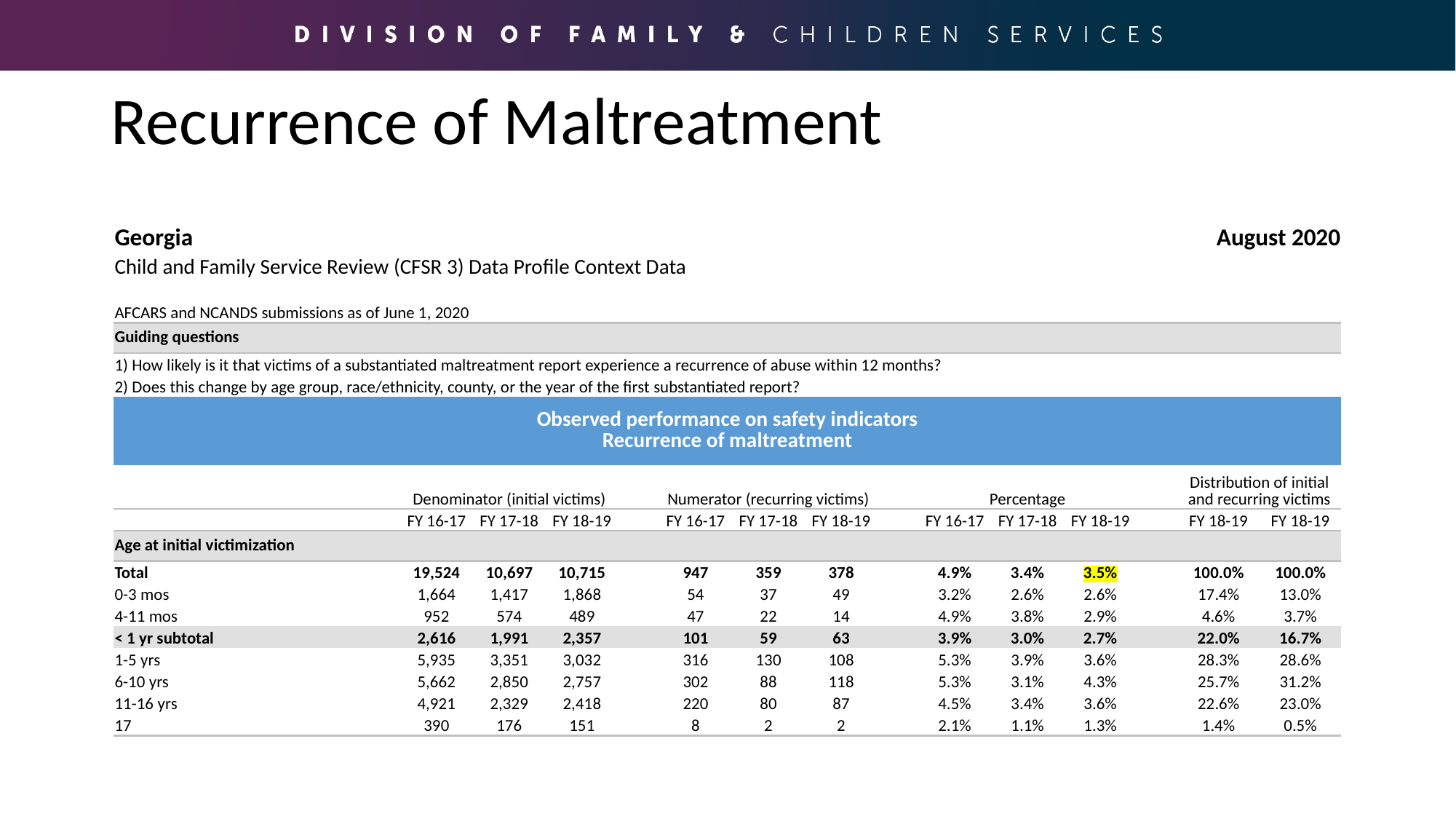

# Recurrence of Maltreatment
| Georgia |  |  |  |  |  | August 2020 |  |  |  |  |  |  |  |  |
| --- | --- | --- | --- | --- | --- | --- | --- | --- | --- | --- | --- | --- | --- | --- |
| Child and Family Service Review (CFSR 3) Data Profile Context Data |  |  |  |  |  |  |  |  |  |  |  |  |  |  |
|  |  |  |  |  |  |  |  |  |  |  |  |  |  |  |
| AFCARS and NCANDS submissions as of June 1, 2020 |  |  |  |  |  |  |  |  |  |  |  |  |  |  |
| Guiding questions |  |  |  |  |  |  |  |  |  |  |  |  |  |  |
| 1) How likely is it that victims of a substantiated maltreatment report experience a recurrence of abuse within 12 months? |  |  |  |  |  |  |  |  |  |  |  |  |  |  |
| 2) Does this change by age group, race/ethnicity, county, or the year of the first substantiated report? |  |  |  |  |  |  |  |  |  |  |  |  |  |  |
| Observed performance on safety indicators Recurrence of maltreatment |  |  |  |  |  |  |  |  |  |  |  |  |  |  |
|  | Denominator (initial victims) |  |  |  | Numerator (recurring victims) |  |  |  | Percentage |  |  |  | Distribution of initial and recurring victims |  |
|  | FY 16-17 | FY 17-18 | FY 18-19 |  | FY 16-17 | FY 17-18 | FY 18-19 |  | FY 16-17 | FY 17-18 | FY 18-19 |  | FY 18-19 | FY 18-19 |
| Age at initial victimization |  |  |  |  |  |  |  |  |  |  |  |  |  |  |
| Total | 19,524 | 10,697 | 10,715 |  | 947 | 359 | 378 |  | 4.9% | 3.4% | 3.5% |  | 100.0% | 100.0% |
| 0-3 mos | 1,664 | 1,417 | 1,868 |  | 54 | 37 | 49 |  | 3.2% | 2.6% | 2.6% |  | 17.4% | 13.0% |
| 4-11 mos | 952 | 574 | 489 |  | 47 | 22 | 14 |  | 4.9% | 3.8% | 2.9% |  | 4.6% | 3.7% |
| < 1 yr subtotal | 2,616 | 1,991 | 2,357 |  | 101 | 59 | 63 |  | 3.9% | 3.0% | 2.7% |  | 22.0% | 16.7% |
| 1-5 yrs | 5,935 | 3,351 | 3,032 |  | 316 | 130 | 108 |  | 5.3% | 3.9% | 3.6% |  | 28.3% | 28.6% |
| 6-10 yrs | 5,662 | 2,850 | 2,757 |  | 302 | 88 | 118 |  | 5.3% | 3.1% | 4.3% |  | 25.7% | 31.2% |
| 11-16 yrs | 4,921 | 2,329 | 2,418 |  | 220 | 80 | 87 |  | 4.5% | 3.4% | 3.6% |  | 22.6% | 23.0% |
| 17 | 390 | 176 | 151 |  | 8 | 2 | 2 |  | 2.1% | 1.1% | 1.3% |  | 1.4% | 0.5% |